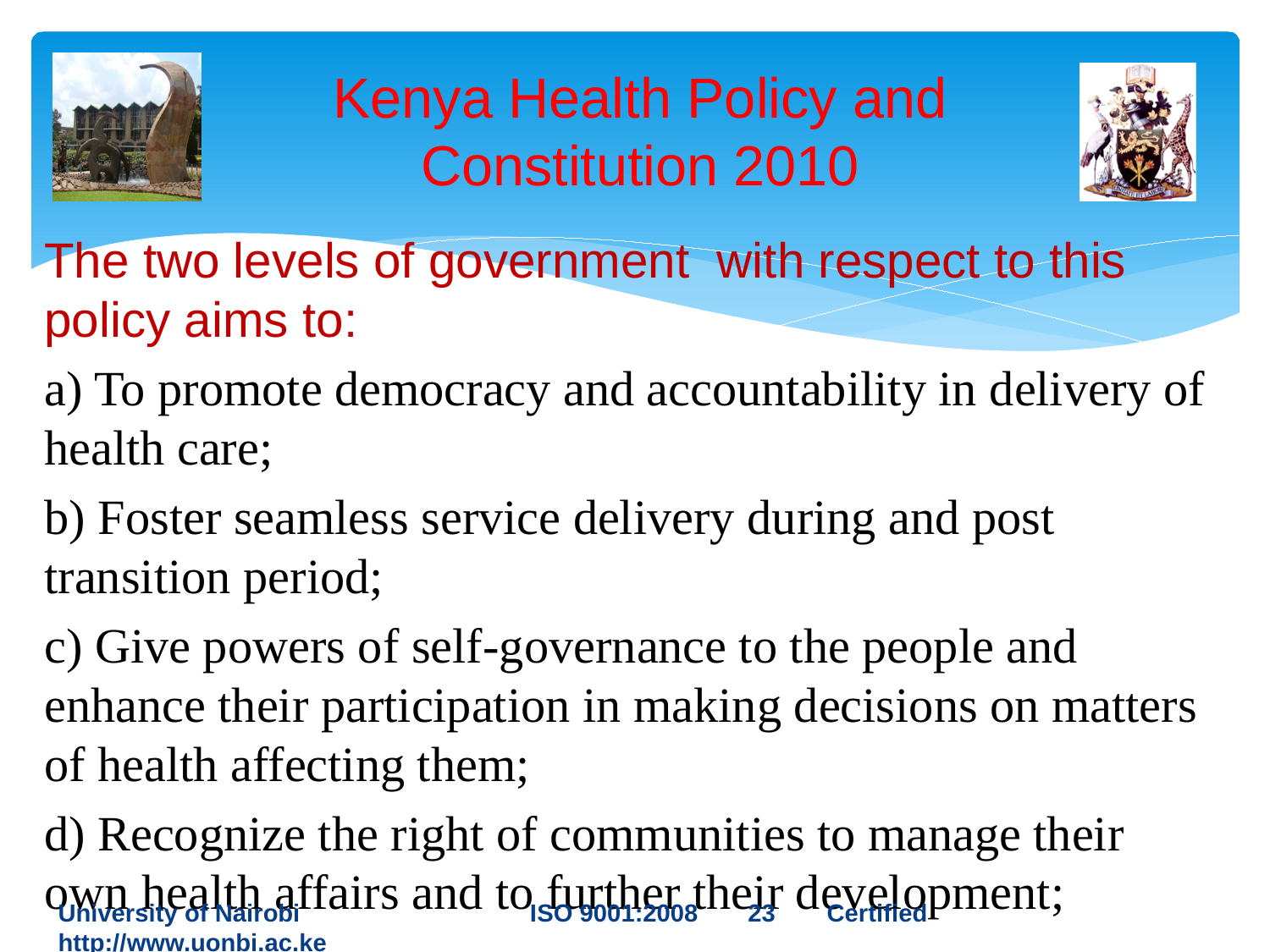

# Kenya Health Policy and Constitution 2010
The two levels of government  with respect to this policy aims to:
a) To promote democracy and accountability in delivery of health care;
b) Foster seamless service delivery during and post transition period;
c) Give powers of self-governance to the people and enhance their participation in making decisions on matters of health affecting them;
d) Recognize the right of communities to manage their own health affairs and to further their development;
University of Nairobi                                 ISO 9001:2008       23	 Certified 		http://www.uonbi.ac.ke